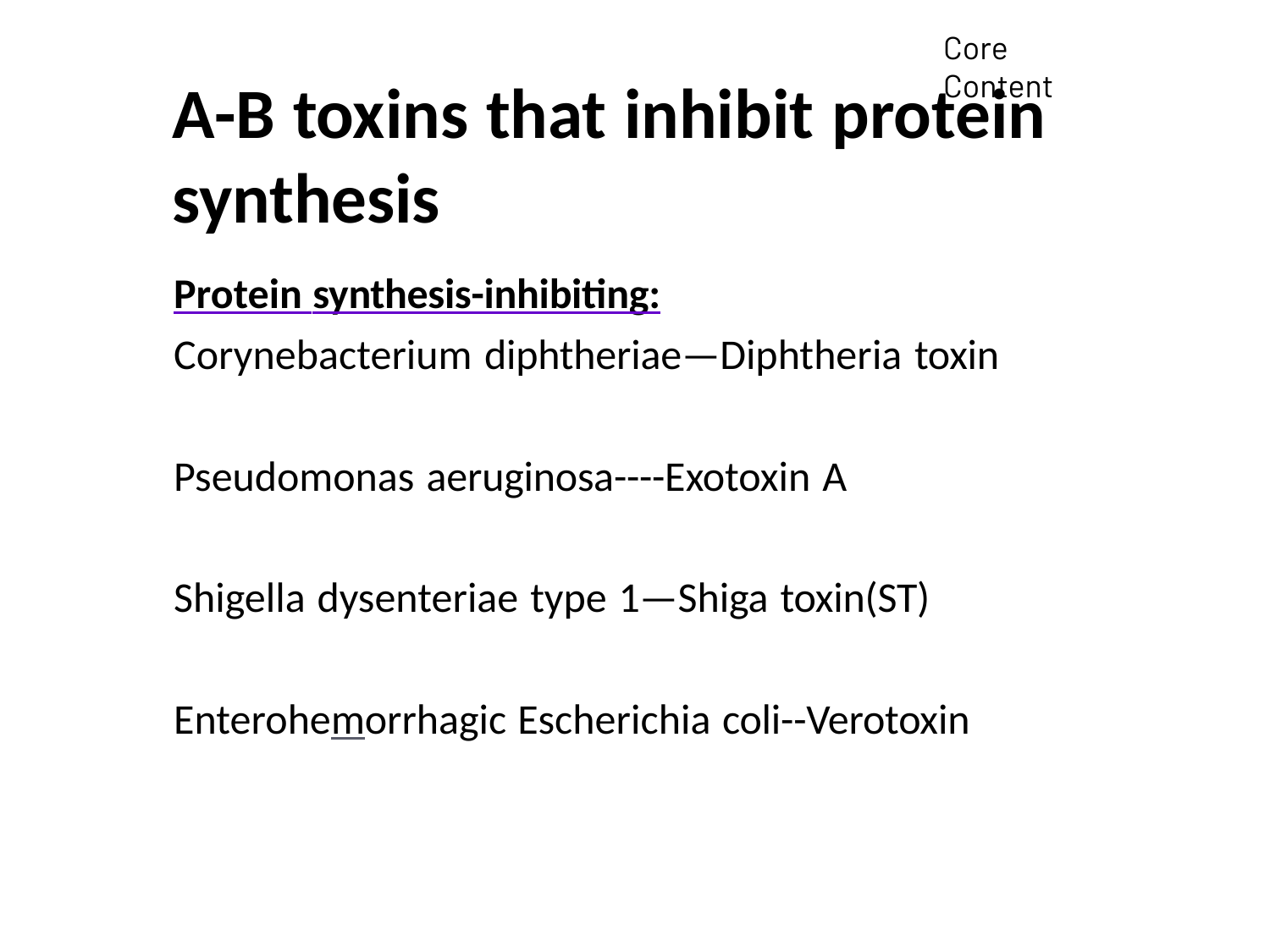

Pathology	core
Core Content
# A-B toxins that inhibit protein synthesis
Protein synthesis-inhibiting:
Corynebacterium diphtheriae—Diphtheria toxin

Pseudomonas aeruginosa----Exotoxin A

Shigella dysenteriae type 1—Shiga toxin(ST)

Enterohemorrhagic Escherichia coli--Verotoxin